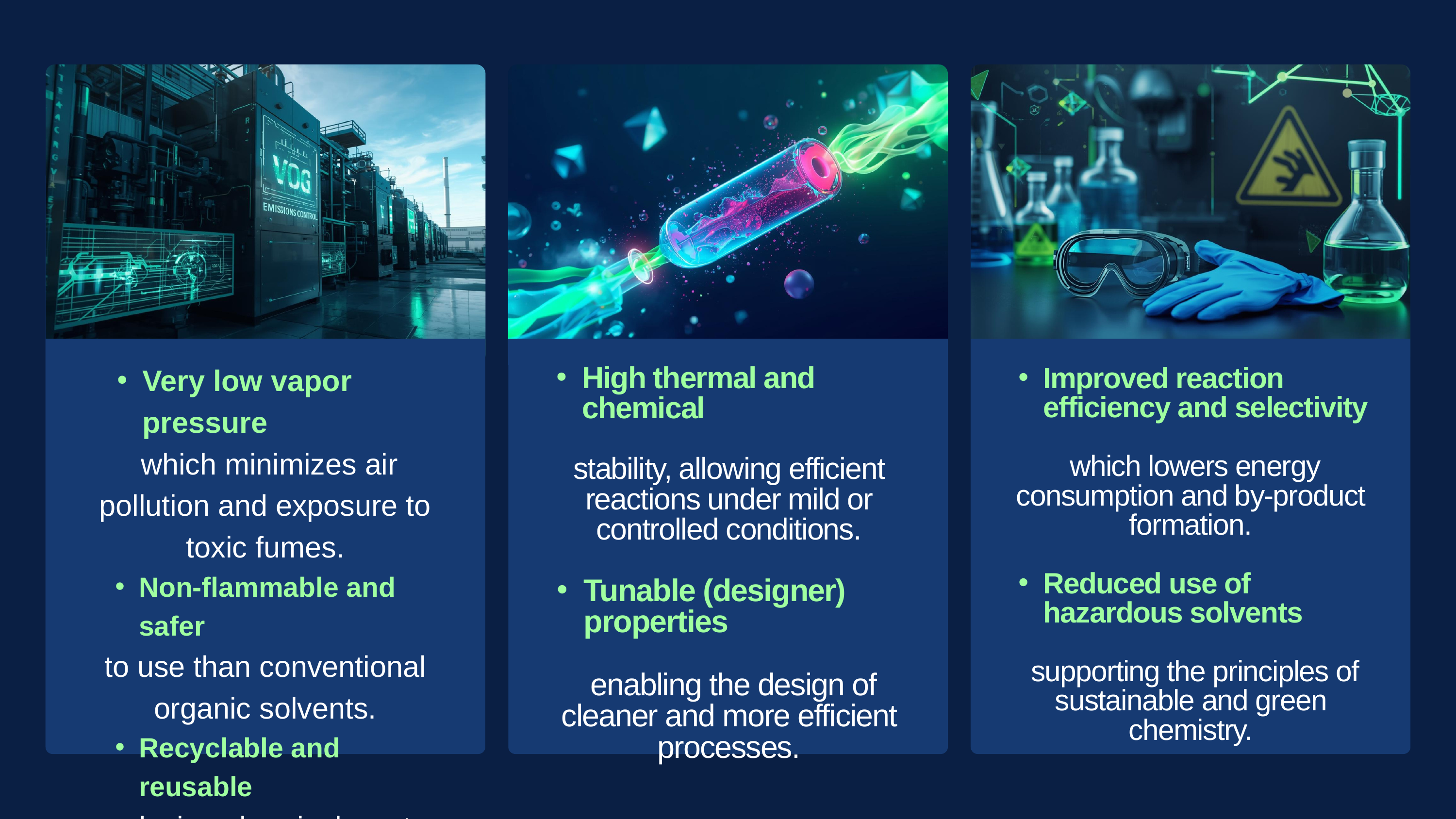

Very low vapor pressure
 which minimizes air pollution and exposure to toxic fumes.
Non-flammable and safer
to use than conventional organic solvents.
Recyclable and reusable
 reducing chemical waste.
High thermal and chemical

stability, allowing efficient reactions under mild or controlled conditions.

Tunable (designer) properties

 enabling the design of cleaner and more efficient processes.

Improved reaction efficiency and selectivity

 which lowers energy consumption and by-product formation.

Reduced use of hazardous solvents

 supporting the principles of sustainable and green chemistry.